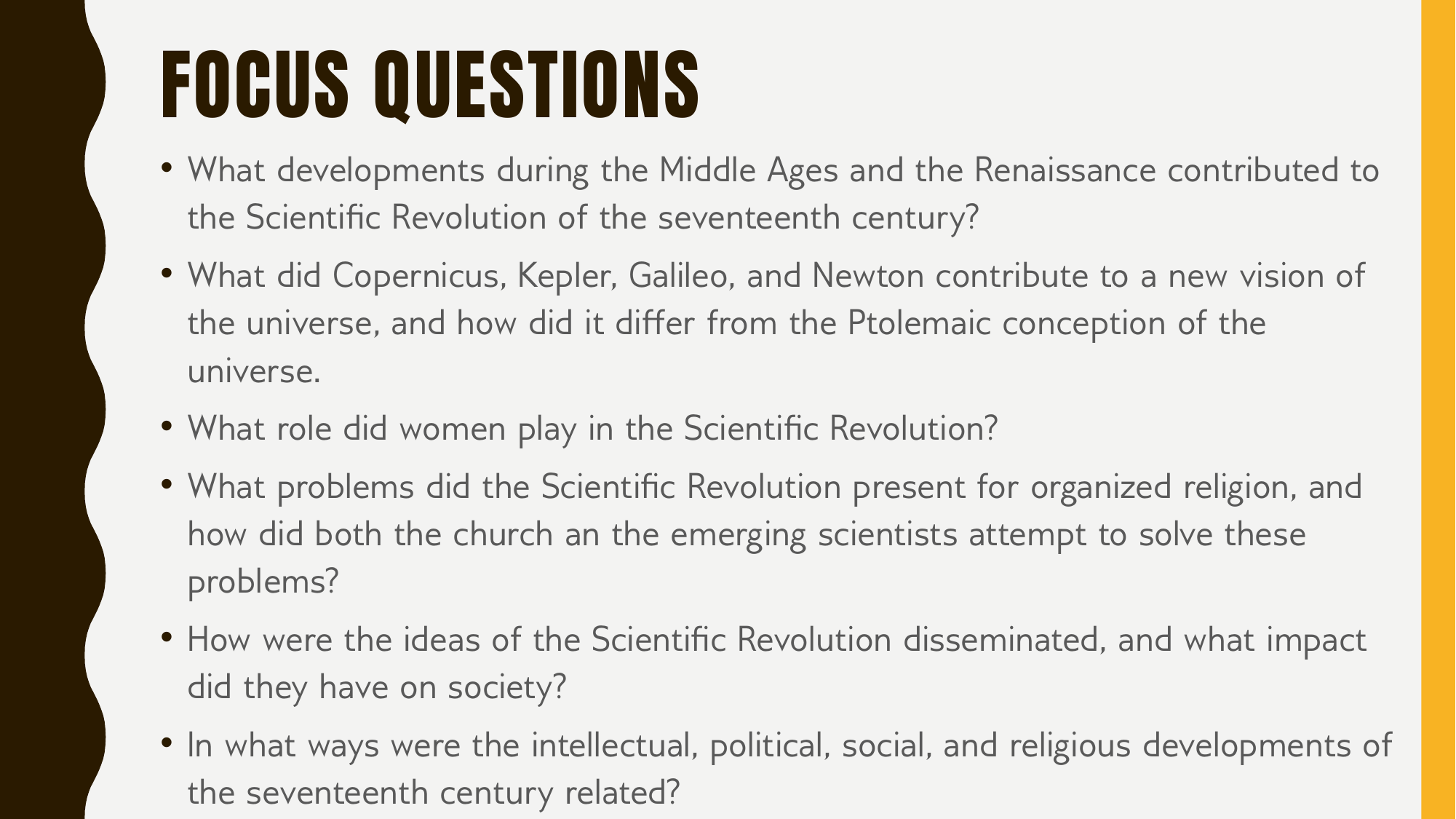

# Focus questions
What developments during the Middle Ages and the Renaissance contributed to the Scientific Revolution of the seventeenth century?
What did Copernicus, Kepler, Galileo, and Newton contribute to a new vision of the universe, and how did it differ from the Ptolemaic conception of the universe.
What role did women play in the Scientific Revolution?
What problems did the Scientific Revolution present for organized religion, and how did both the church an the emerging scientists attempt to solve these problems?
How were the ideas of the Scientific Revolution disseminated, and what impact did they have on society?
In what ways were the intellectual, political, social, and religious developments of the seventeenth century related?